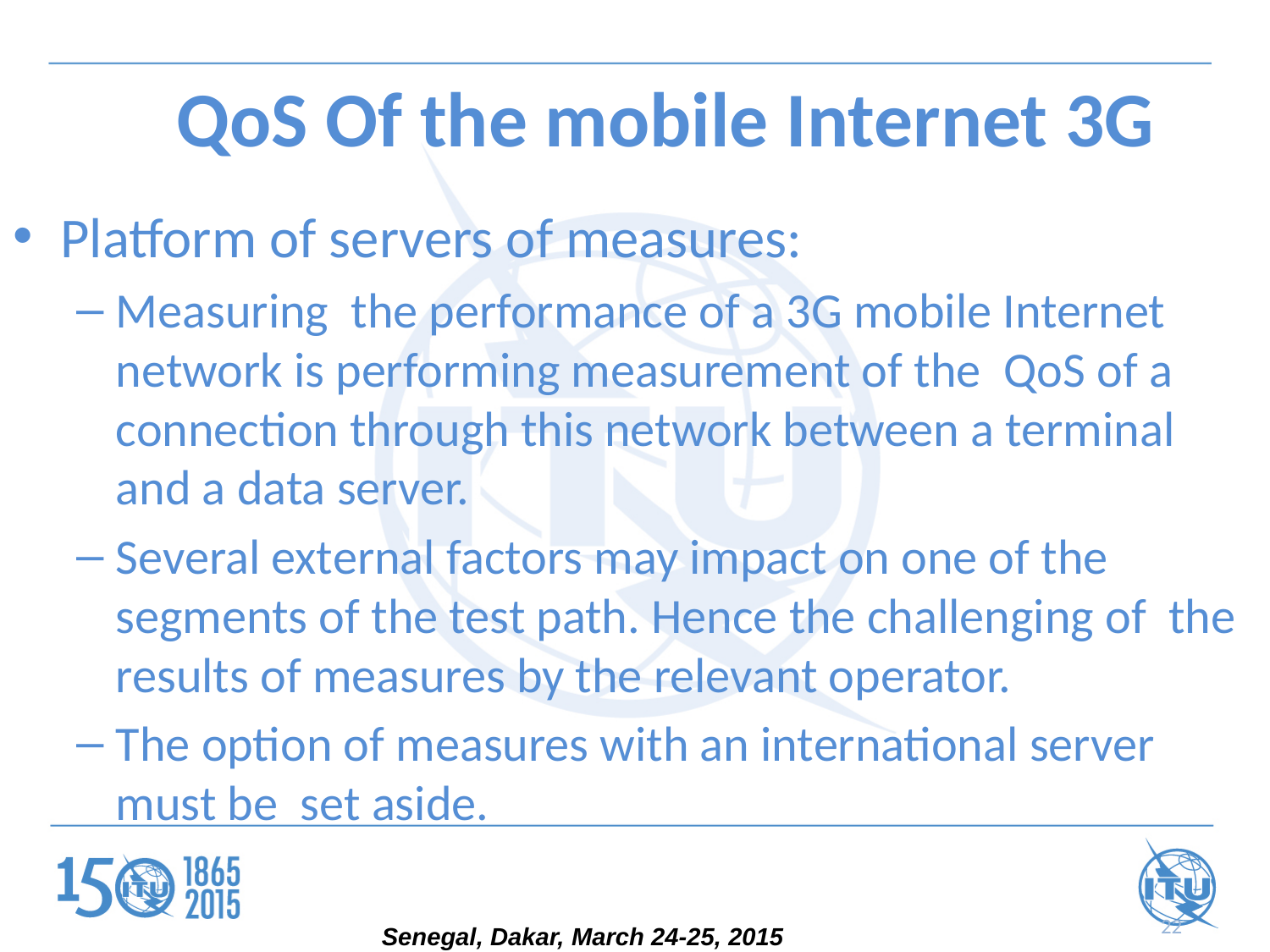

# QoS Of the mobile Internet 3G
Platform of servers of measures:
Measuring  the performance of a 3G mobile Internet  network is performing measurement of the  QoS of a connection through this network between a terminal and a data server.
Several external factors may impact on one of the segments of the test path. Hence the challenging of  the results of measures by the relevant operator.
The option of measures with an international server must be  set aside.

22
Senegal, Dakar, March 24-25, 2015